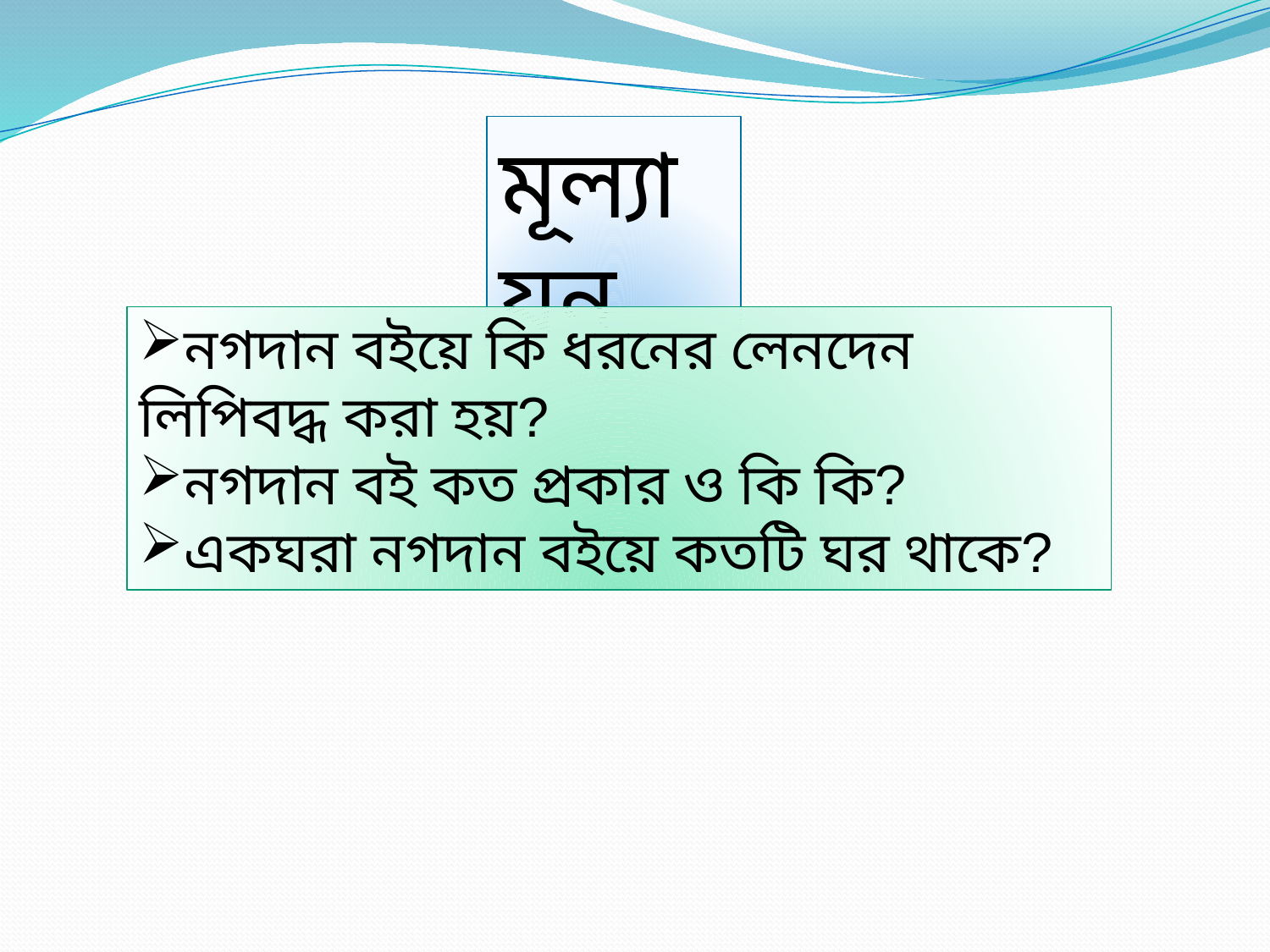

মূল্যায়ন
নগদান বইয়ে কি ধরনের লেনদেন লিপিবদ্ধ করা হয়?
নগদান বই কত প্রকার ও কি কি?
একঘরা নগদান বইয়ে কতটি ঘর থাকে?